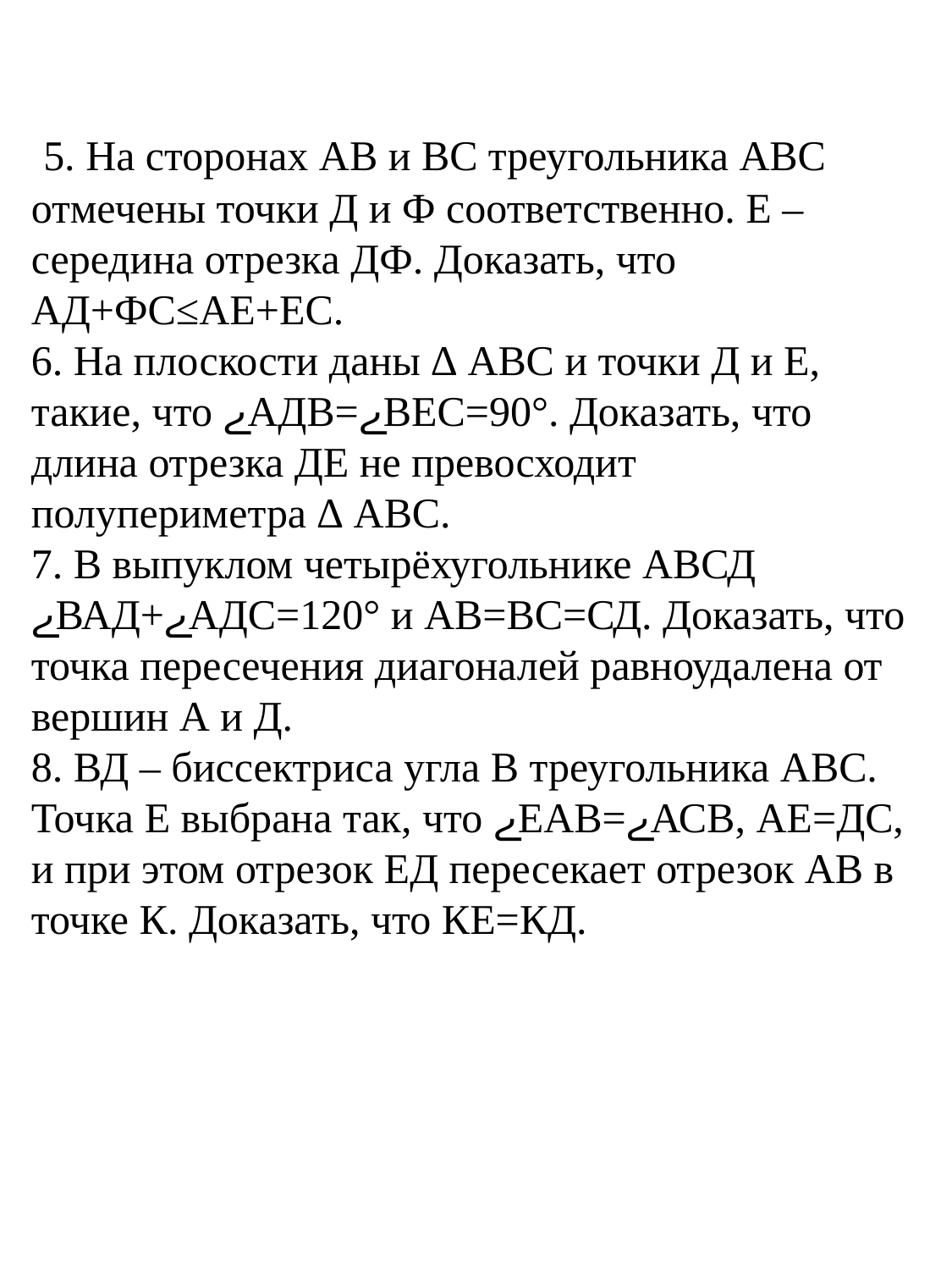

5. На сторонах АВ и ВС треугольника АВС отмечены точки Д и Ф соответственно. Е – середина отрезка ДФ. Доказать, что АД+ФС≤АЕ+ЕС.
6. На плоскости даны ∆ АВС и точки Д и Е, такие, что ےАДВ=ےВЕС=90°. Доказать, что длина отрезка ДЕ не превосходит полупериметра ∆ АВС.
7. В выпуклом четырёхугольнике АВСД ےВАД+ےАДС=120° и АВ=ВС=СД. Доказать, что точка пересечения диагоналей равноудалена от вершин А и Д.
8. ВД – биссектриса угла В треугольника АВС. Точка Е выбрана так, что ےЕАВ=ےАСВ, АЕ=ДС, и при этом отрезок ЕД пересекает отрезок АВ в точке К. Доказать, что КЕ=КД.